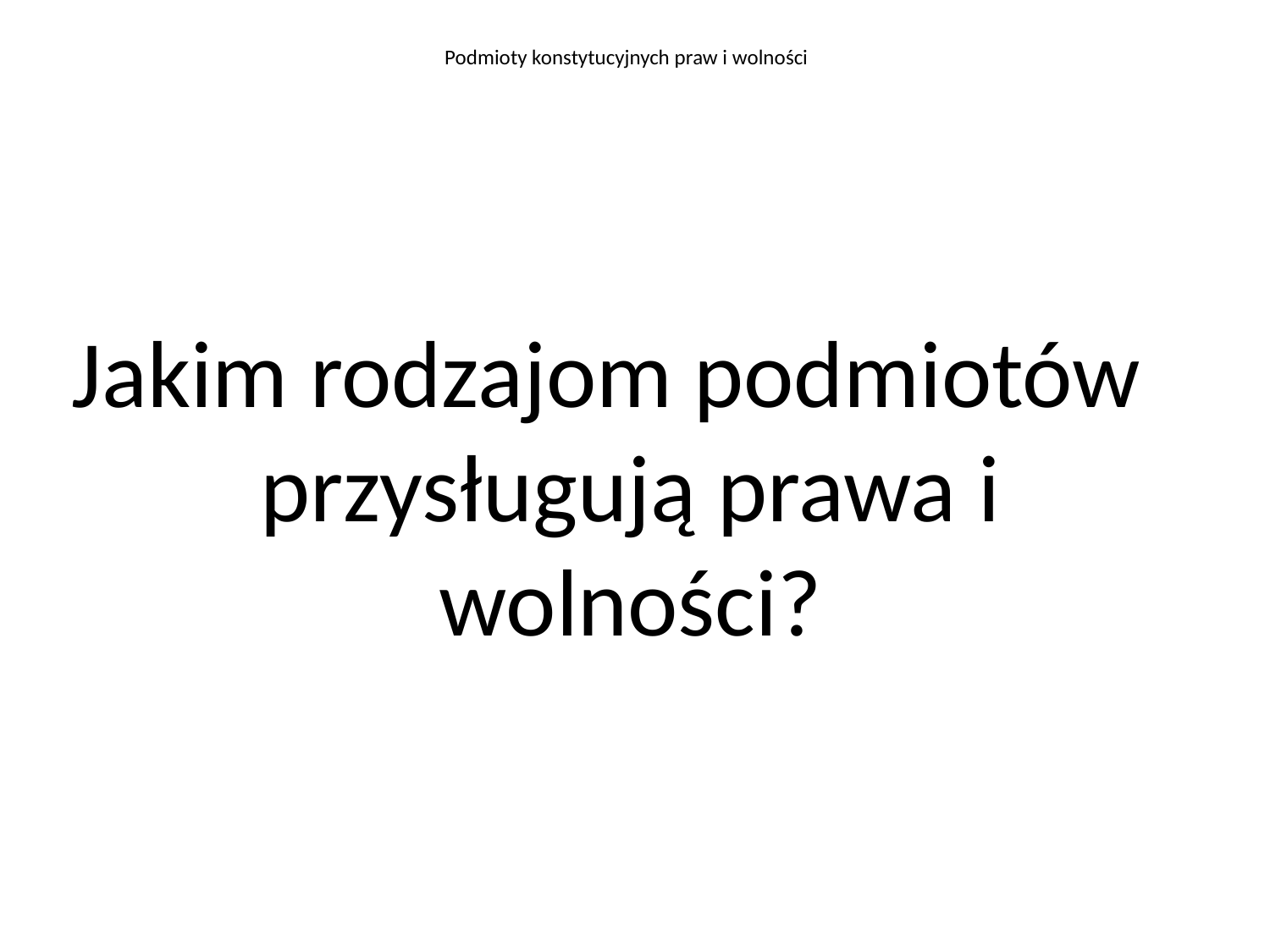

Podmioty konstytucyjnych praw i wolności
Jakim rodzajom podmiotów przysługują prawa i wolności?